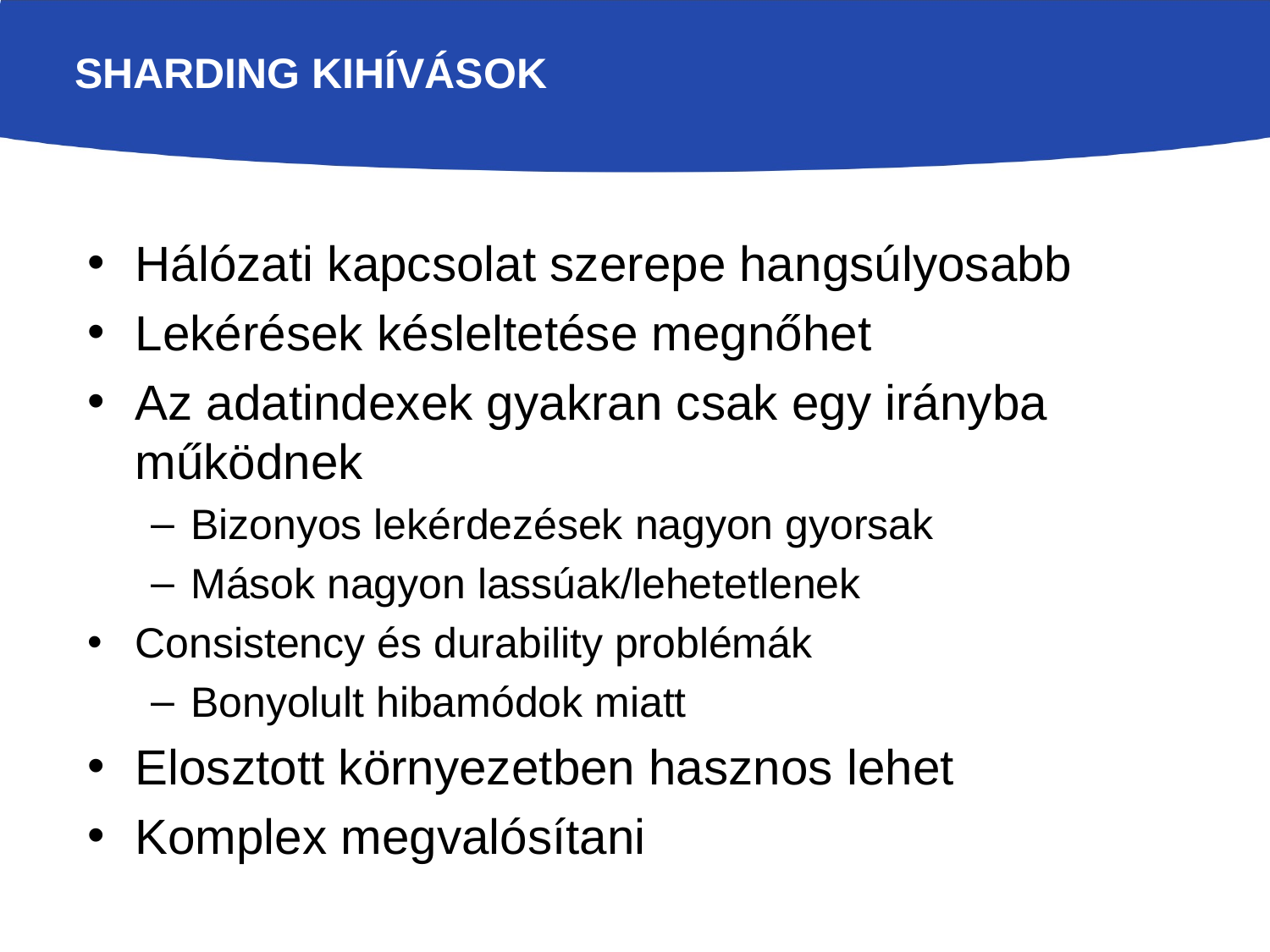

# Sharding kihívások
Hálózati kapcsolat szerepe hangsúlyosabb
Lekérések késleltetése megnőhet
Az adatindexek gyakran csak egy irányba működnek
Bizonyos lekérdezések nagyon gyorsak
Mások nagyon lassúak/lehetetlenek
Consistency és durability problémák
Bonyolult hibamódok miatt
Elosztott környezetben hasznos lehet
Komplex megvalósítani